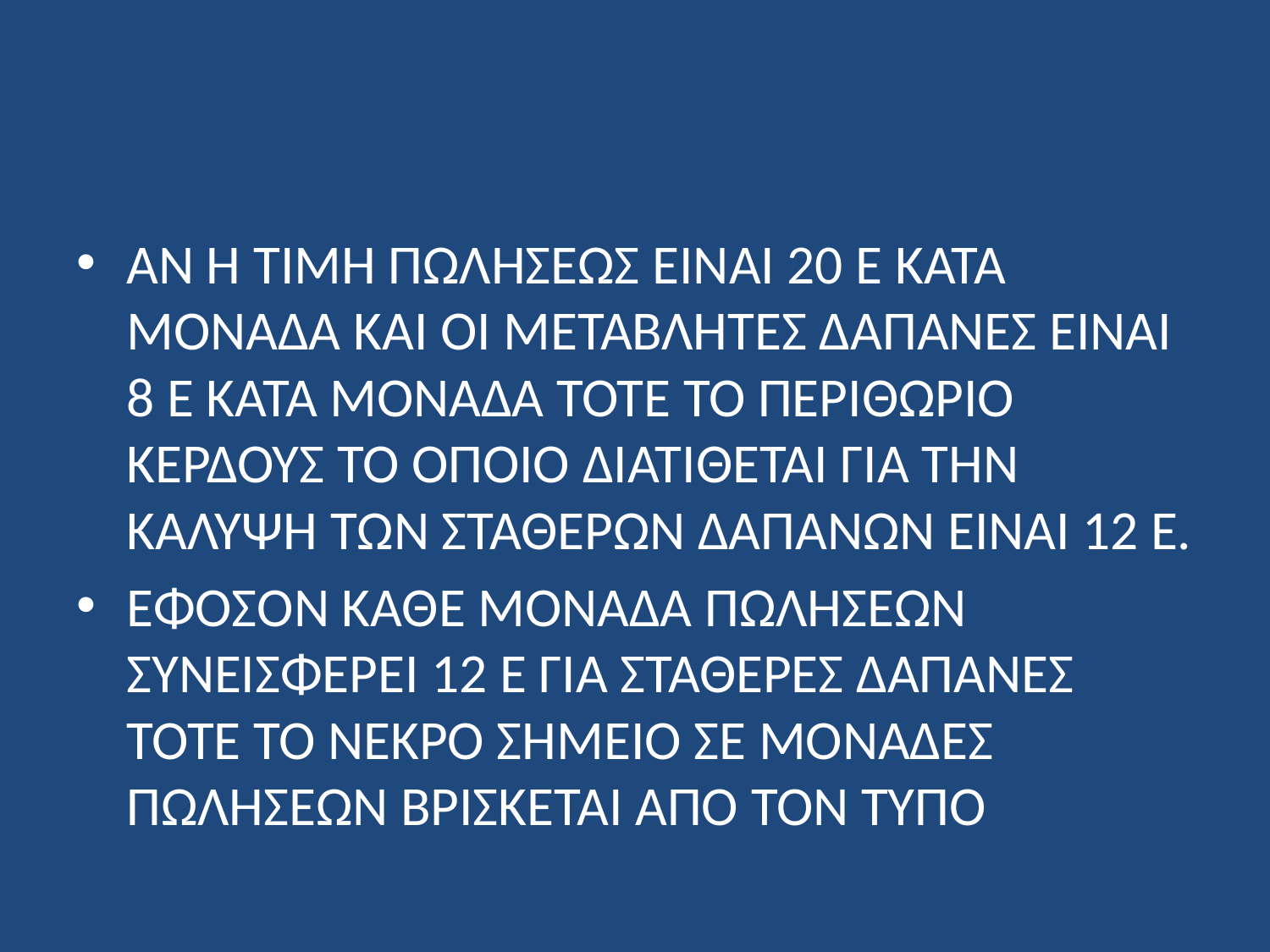

#
ΑΝ Η ΤΙΜΗ ΠΩΛΗΣΕΩΣ ΕΊΝΑΙ 20 Ε ΚΑΤΆ ΜΟΝΑΔΑ ΚΑΙ ΟΙ ΜΕΤΑΒΛΗΤΕΣ ΔΑΠΑΝΕΣ ΕΊΝΑΙ 8 Ε ΚΑΤΆ ΜΟΝΑΔΑ ΤΟΤΕ ΤΟ ΠΕΡΙΘΩΡΙΟ ΚΕΡΔΟΥΣ ΤΟ ΟΠΟΙΟ ΔΙΑΤΙΘΕΤΑΙ ΓΙΑ ΤΗΝ ΚΑΛΥΨΗ ΤΩΝ ΣΤΑΘΕΡΩΝ ΔΑΠΑΝΩΝ ΕΊΝΑΙ 12 Ε.
ΕΦΟΣΟΝ ΚΆΘΕ ΜΟΝΑΔΑ ΠΩΛΗΣΕΩΝ ΣΥΝΕΙΣΦΕΡΕΙ 12 Ε ΓΙΑ ΣΤΑΘΕΡΕΣ ΔΑΠΑΝΕΣ ΤΟΤΕ ΤΟ ΝΕΚΡΟ ΣΗΜΕΙΟ ΣΕ ΜΟΝΑΔΕΣ ΠΩΛΗΣΕΩΝ ΒΡΙΣΚΕΤΑΙ ΑΠΌ ΤΟΝ ΤΥΠΟ